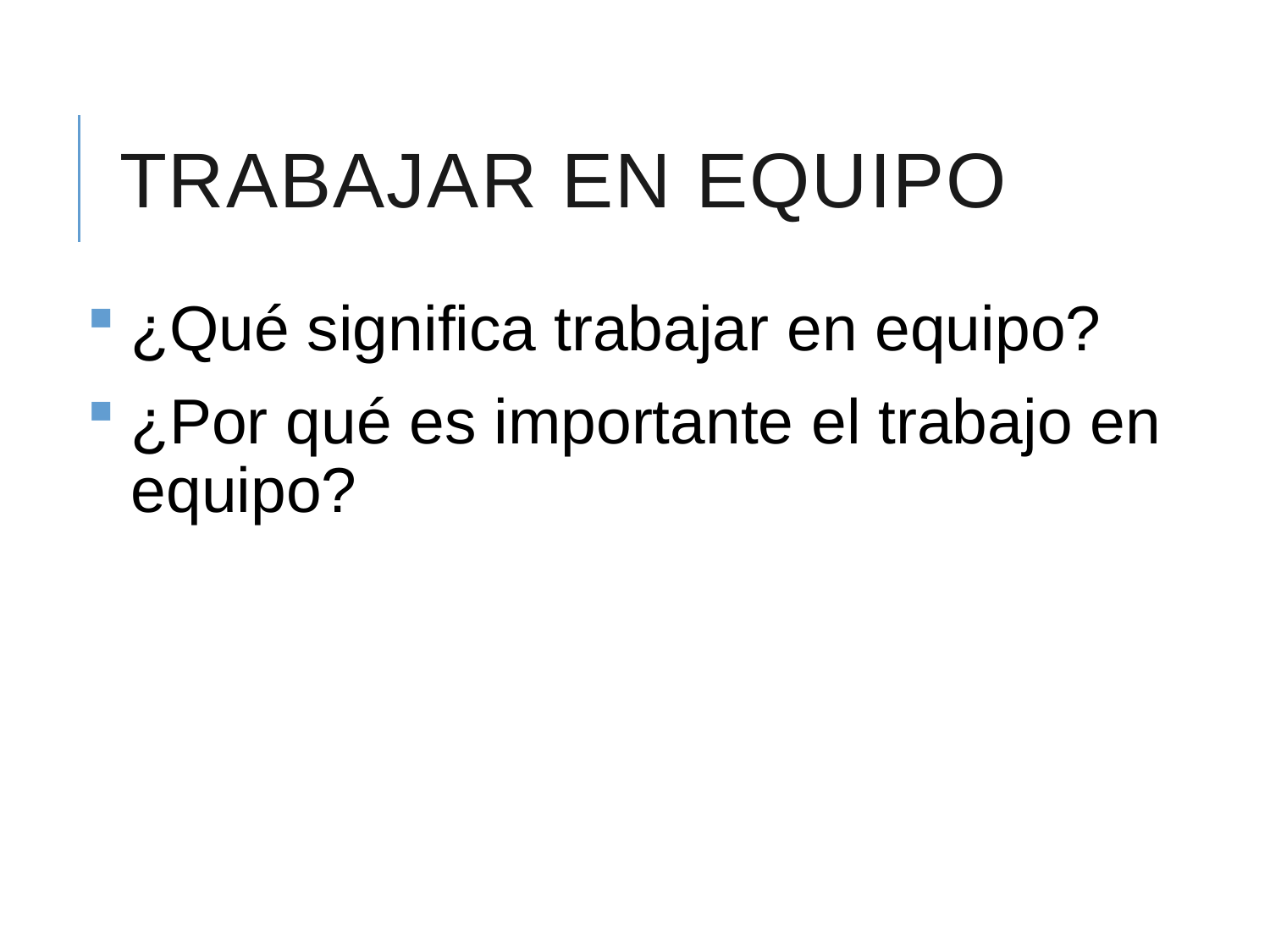

# Trabajar en equipo
¿Qué significa trabajar en equipo?
¿Por qué es importante el trabajo en equipo?